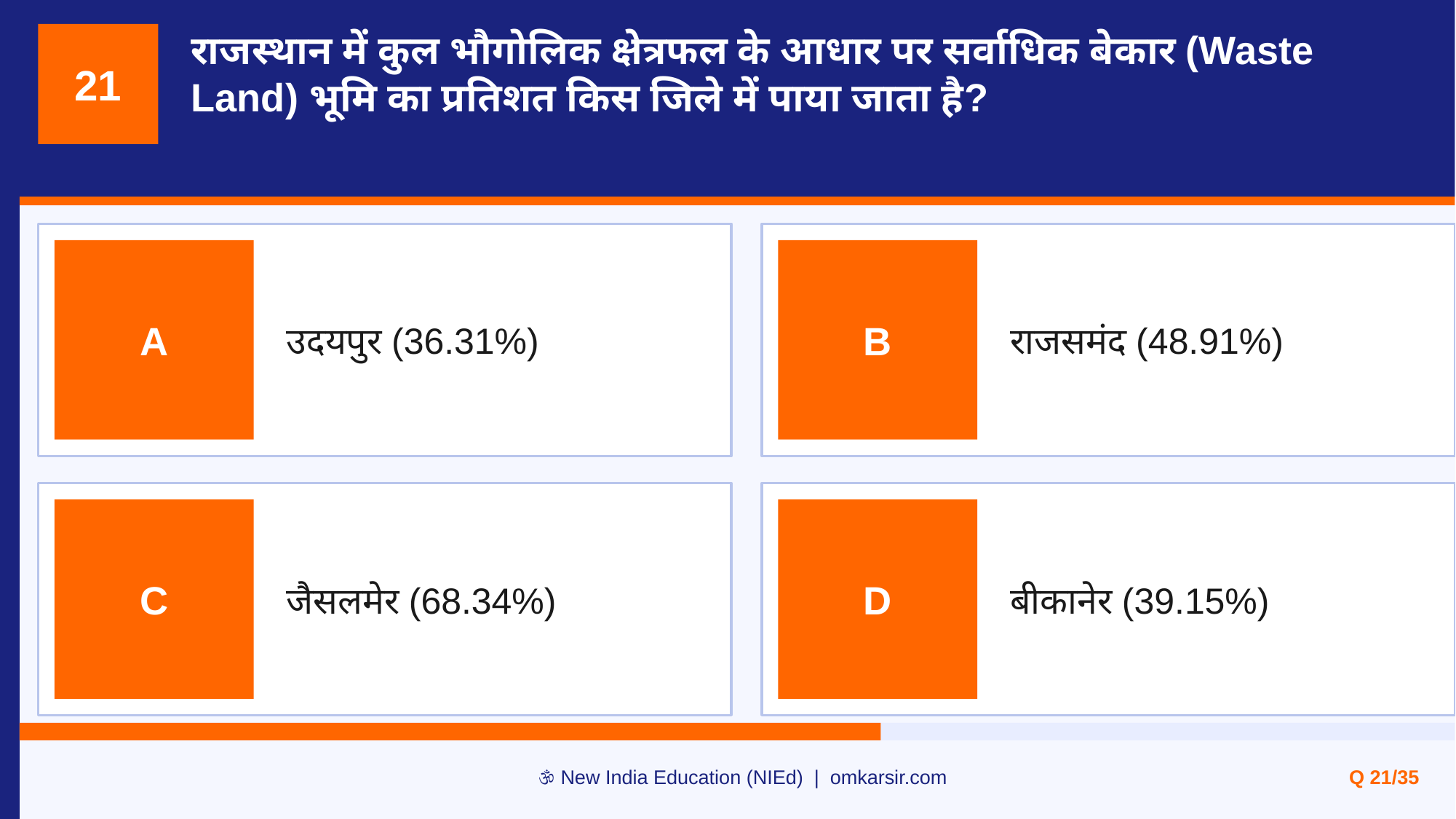

राजस्थान में कुल भौगोलिक क्षेत्रफल के आधार पर सर्वाधिक बेकार (Waste Land) भूमि का प्रतिशत किस जिले में पाया जाता है?
21

उदयपुर (36.31%)
राजसमंद (48.91%)
A
B

जैसलमेर (68.34%)
बीकानेर (39.15%)
C
D

🕉️ New India Education (NIEd)  |  omkarsir.com
Q 21/35